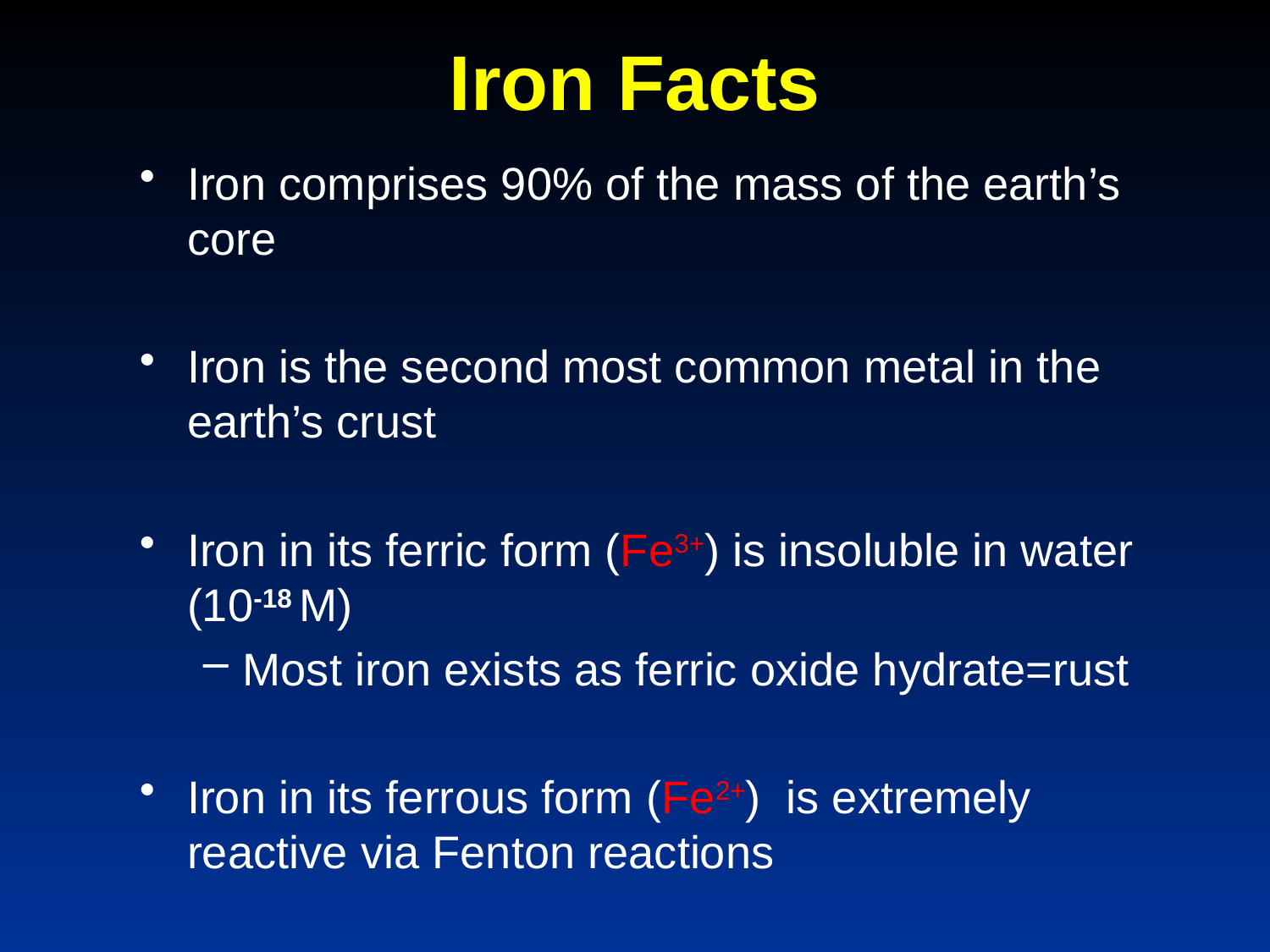

# Iron Facts
Iron comprises 90% of the mass of the earth’s core

Iron is the second most common metal in the earth’s crust

Iron in its ferric form (Fe3+) is insoluble in water (10-18 M)
Most iron exists as ferric oxide hydrate=rust

Iron in its ferrous form (Fe2+)  is extremely reactive via Fenton reactions